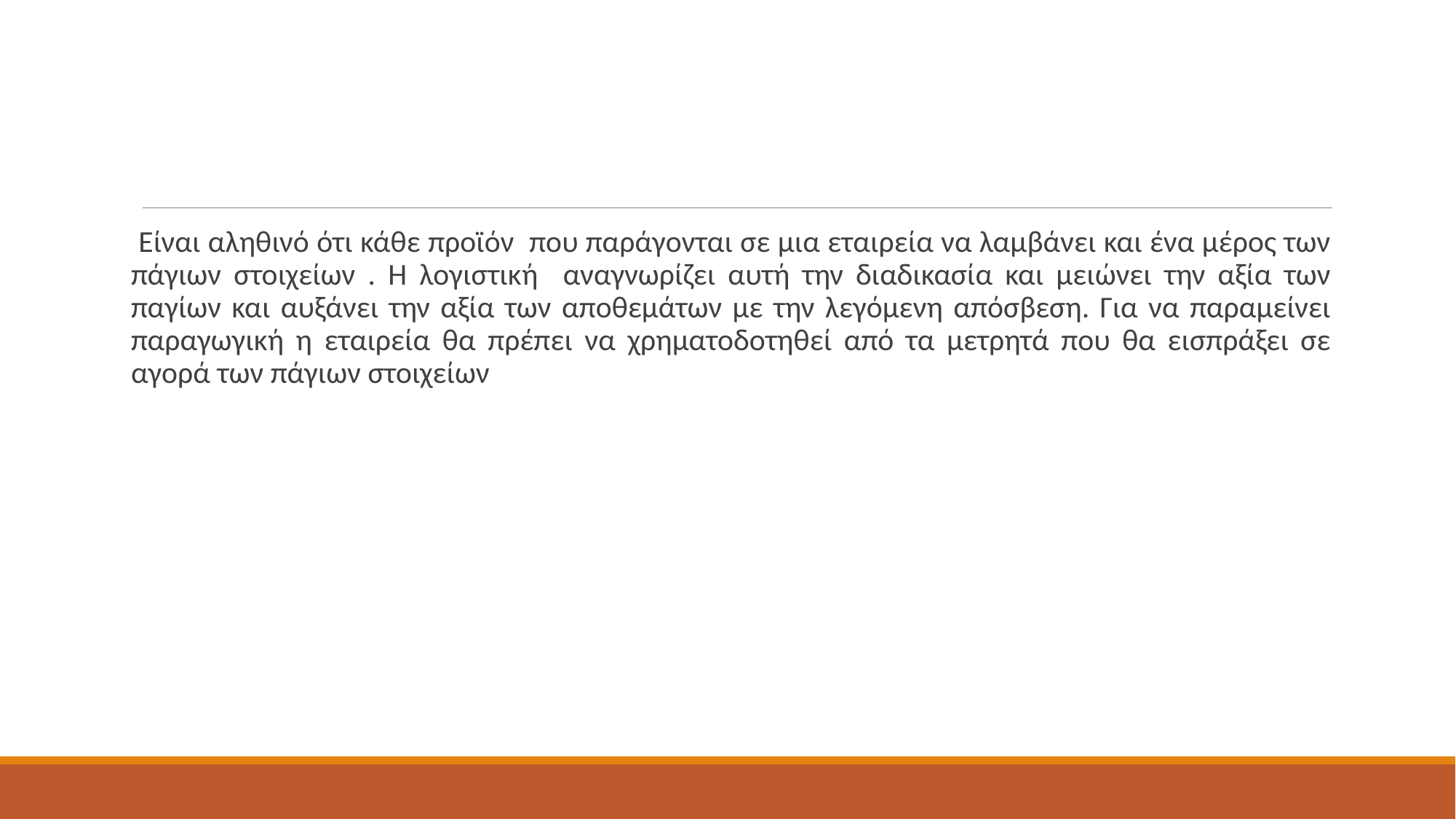

#
 Είναι αληθινό ότι κάθε προϊόν  που παράγονται σε μια εταιρεία να λαμβάνει και ένα μέρος των πάγιων στοιχείων . Η λογιστική  αναγνωρίζει αυτή την διαδικασία και μειώνει την αξία των παγίων και αυξάνει την αξία των αποθεμάτων με την λεγόμενη απόσβεση. Για να παραμείνει παραγωγική η εταιρεία θα πρέπει να χρηματοδοτηθεί από τα μετρητά που θα εισπράξει σε αγορά των πάγιων στοιχείων